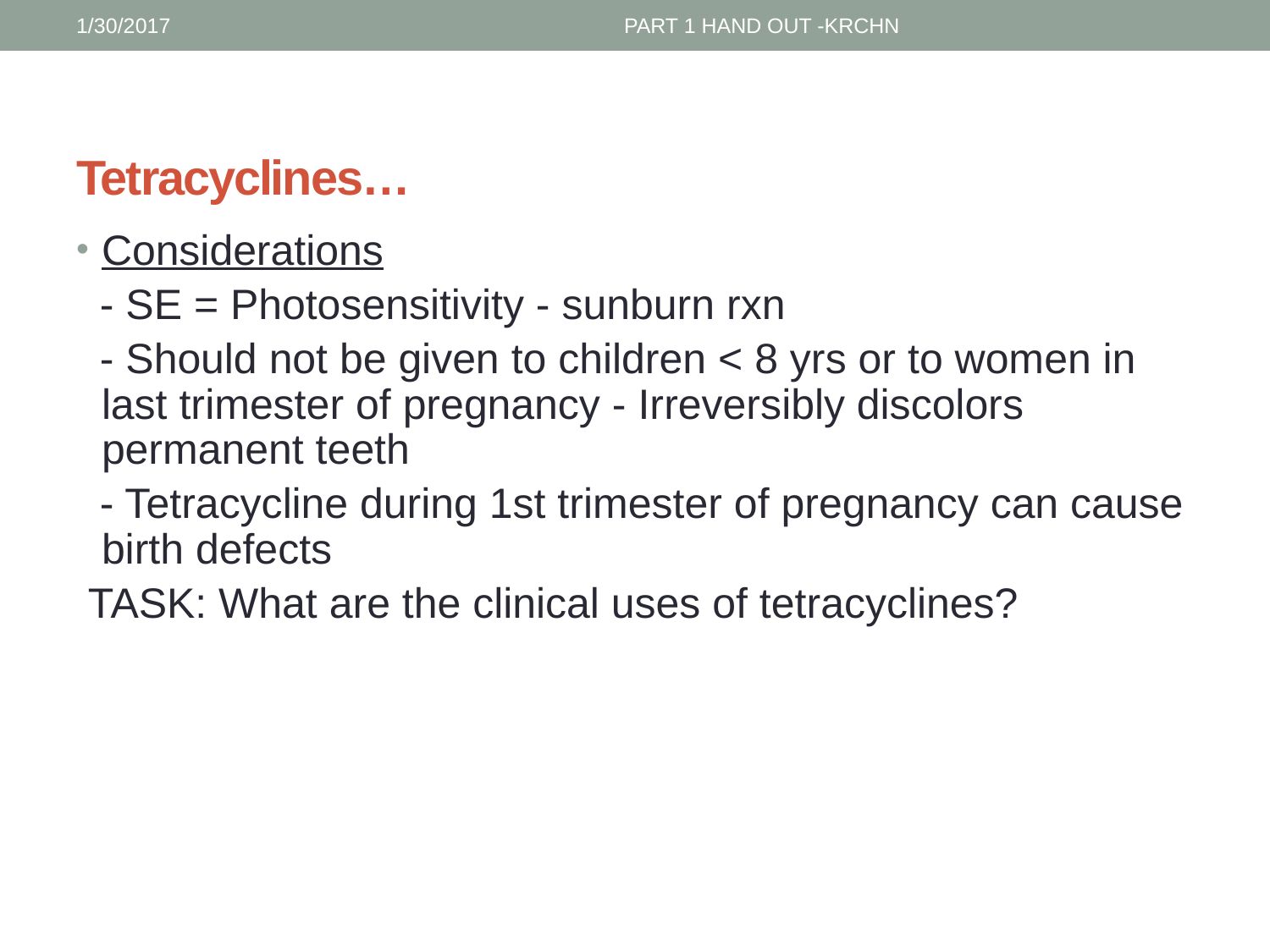

1/30/2017
PART 1 HAND OUT -KRCHN
# Tetracyclines…
Considerations
  - SE = Photosensitivity - sunburn rxn
  - Should not be given to children < 8 yrs or to women in last trimester of pregnancy - Irreversibly discolors permanent teeth
  - Tetracycline during 1st trimester of pregnancy can cause birth defects
 TASK: What are the clinical uses of tetracyclines?